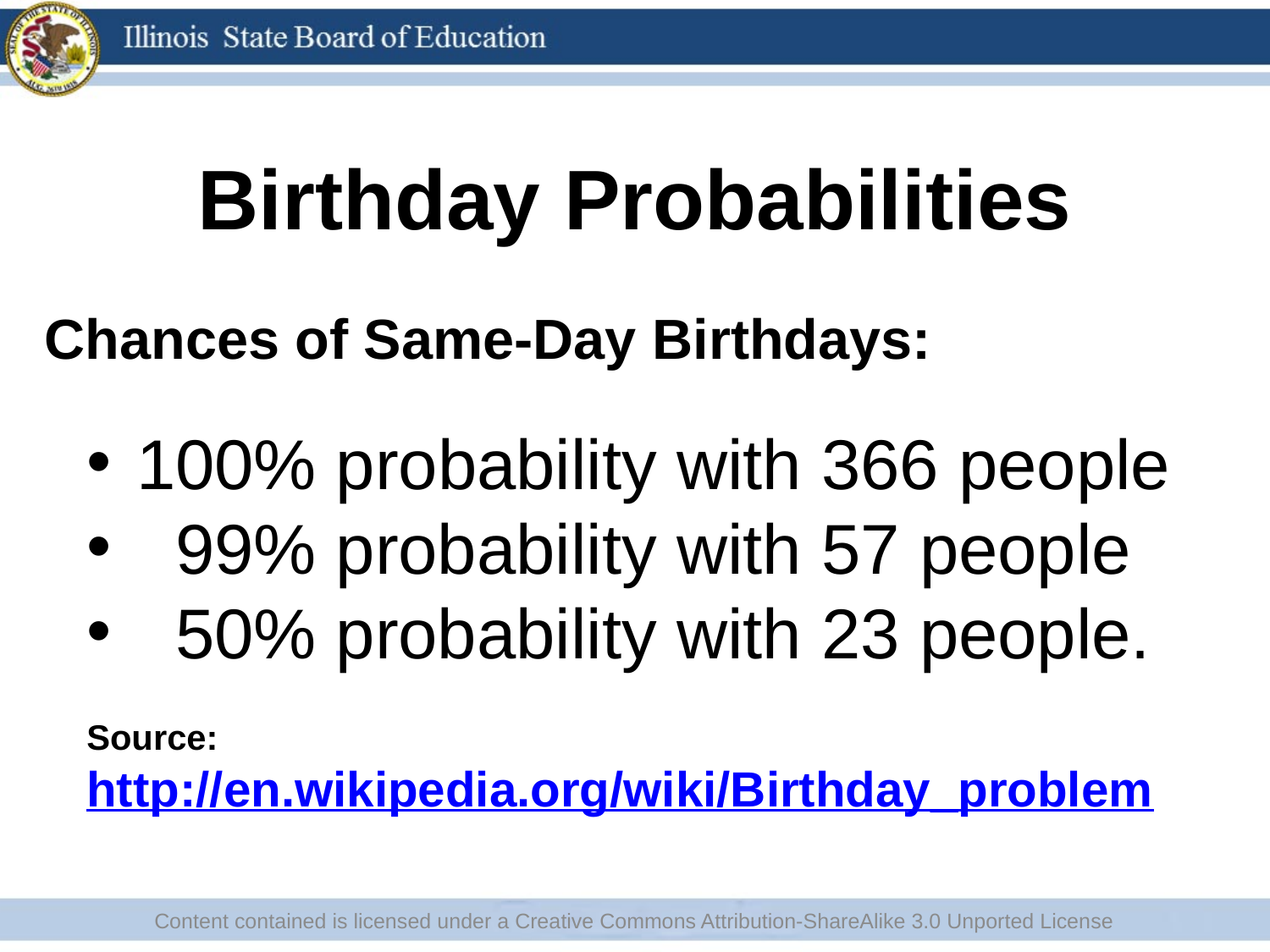

# Birthday Probabilities
Chances of Same-Day Birthdays:
 100% probability with 366 people
   99% probability with 57 people
   50% probability with 23 people.

Source: http://en.wikipedia.org/wiki/Birthday_problem

Content contained is licensed under a Creative Commons Attribution-ShareAlike 3.0 Unported License